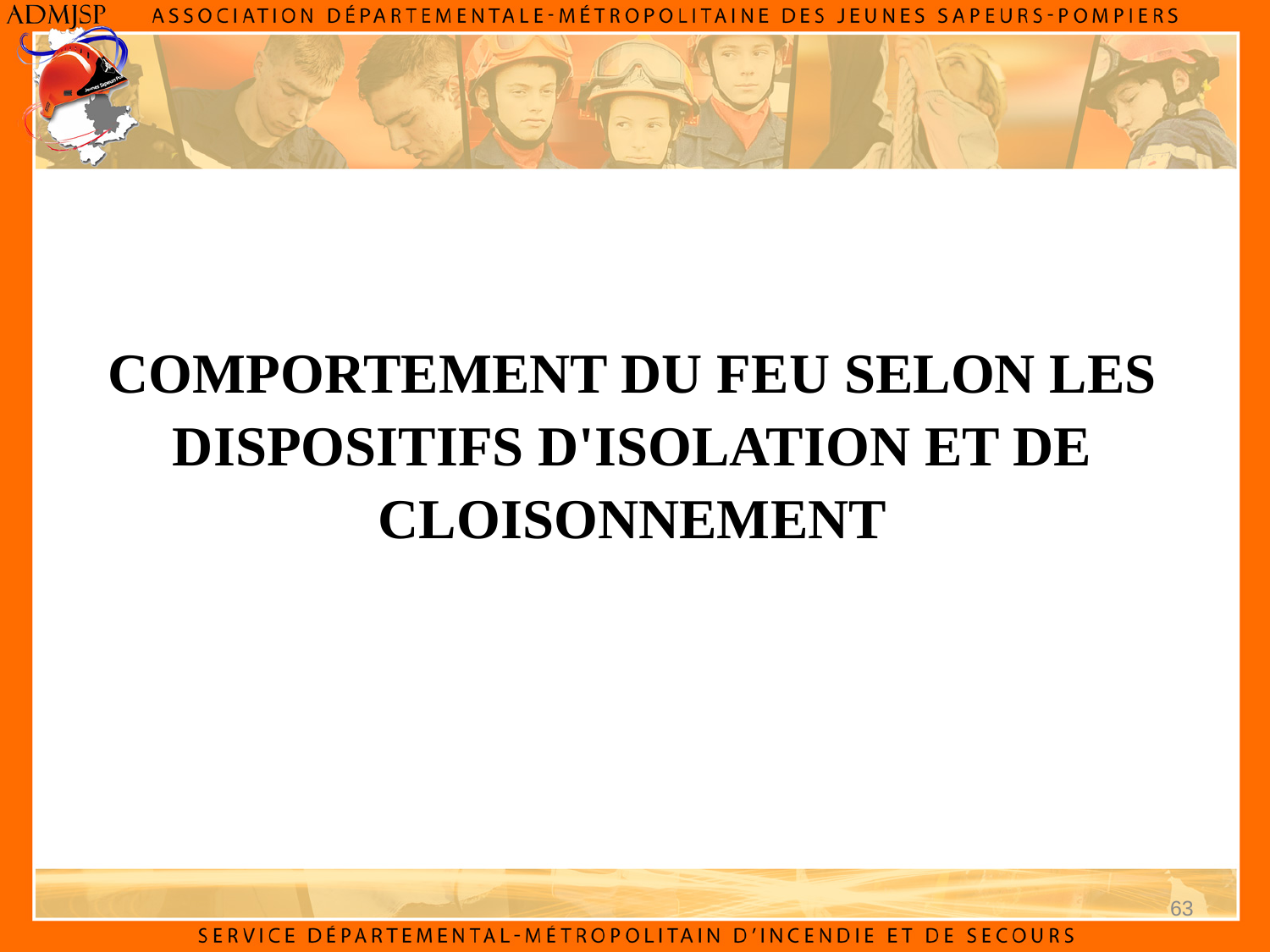

Comportement du feu selon les dispositifs d'isolation et DE CLOISONNEMENT
63